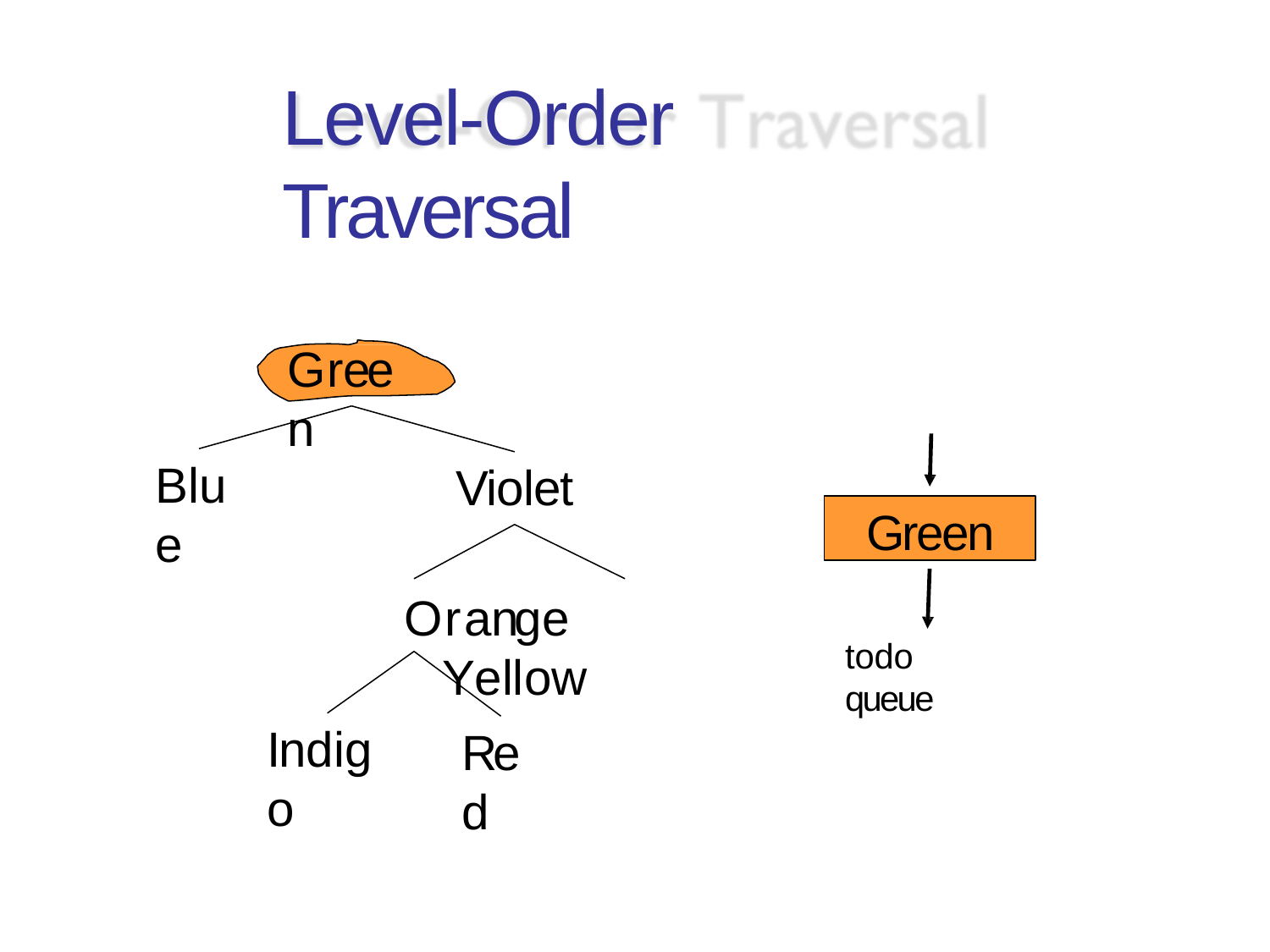

# Level-Order Traversal
Green

Blue
Violet

Orange	Yellow
Green

todo queue

Indigo
Red